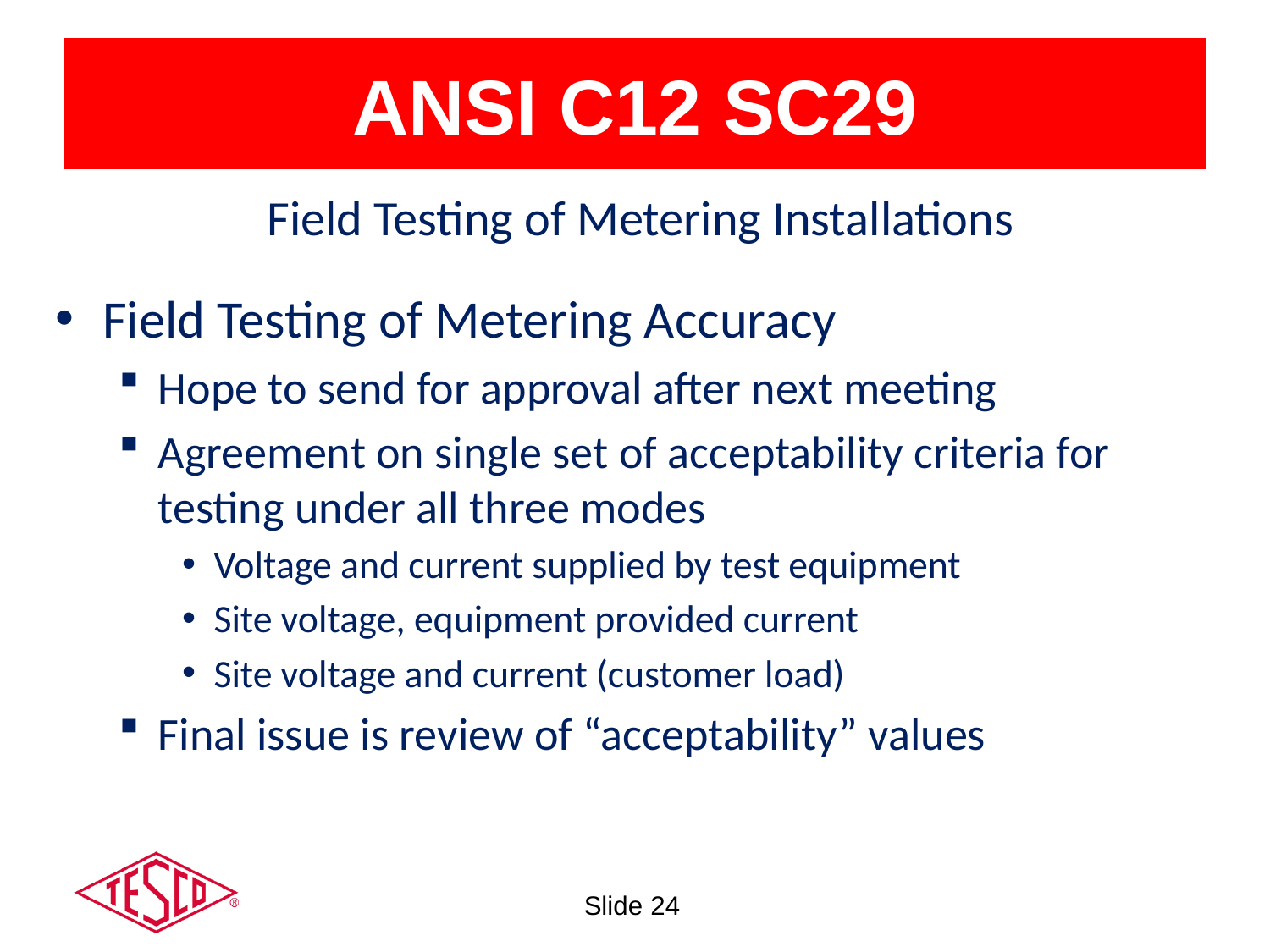

# ANSI C12 SC29
Field Testing of Metering Installations

Field Testing of Metering Accuracy
Hope to send for approval after next meeting
Agreement on single set of acceptability criteria for testing under all three modes
Voltage and current supplied by test equipment
Site voltage, equipment provided current
Site voltage and current (customer load)
Final issue is review of “acceptability” values
Slide 24